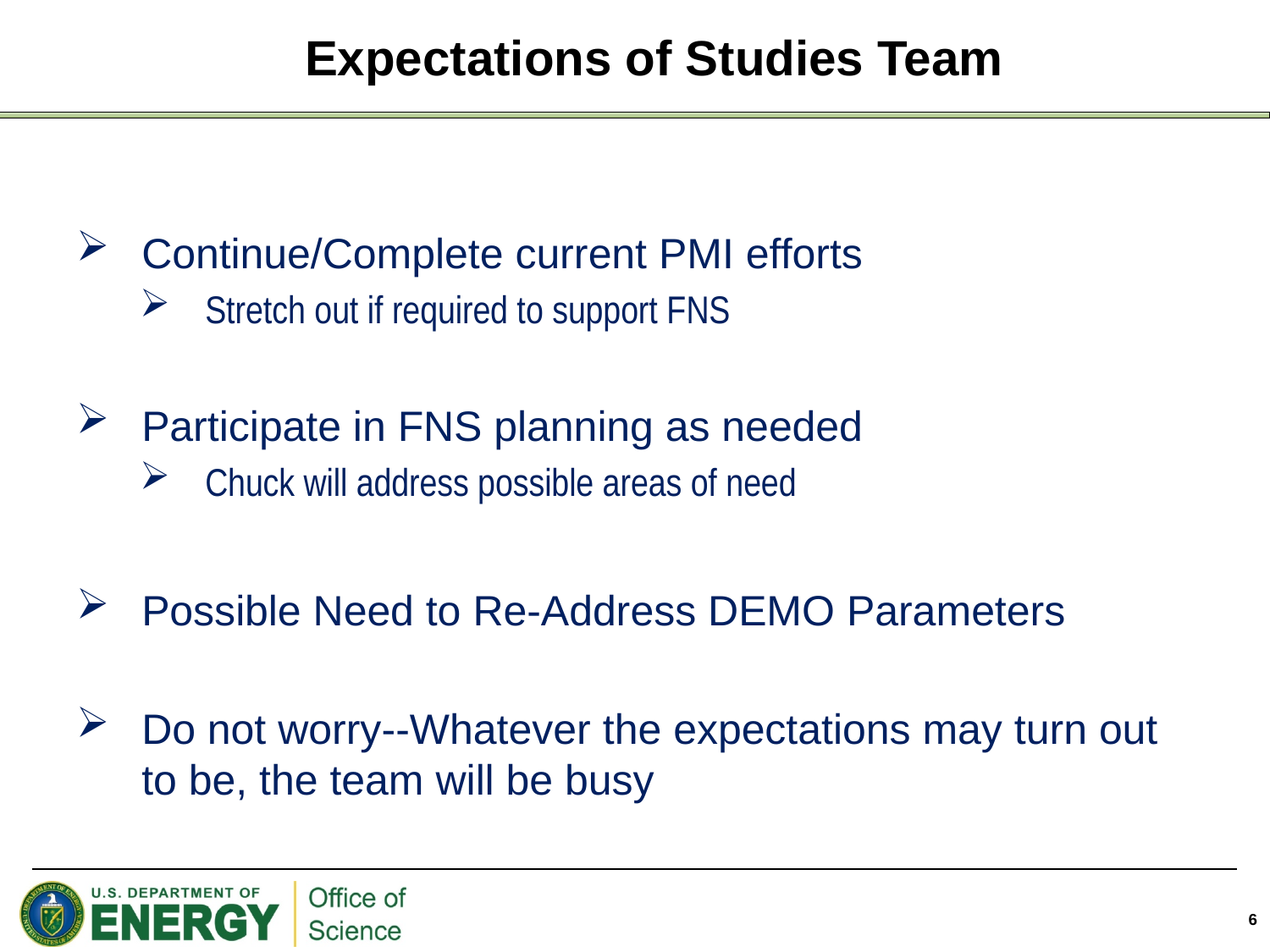

# Expectations of Studies Team

Continue/Complete current PMI efforts
Stretch out if required to support FNS

Participate in FNS planning as needed
Chuck will address possible areas of need

Possible Need to Re-Address DEMO Parameters

Do not worry--Whatever the expectations may turn out to be, the team will be busy
6